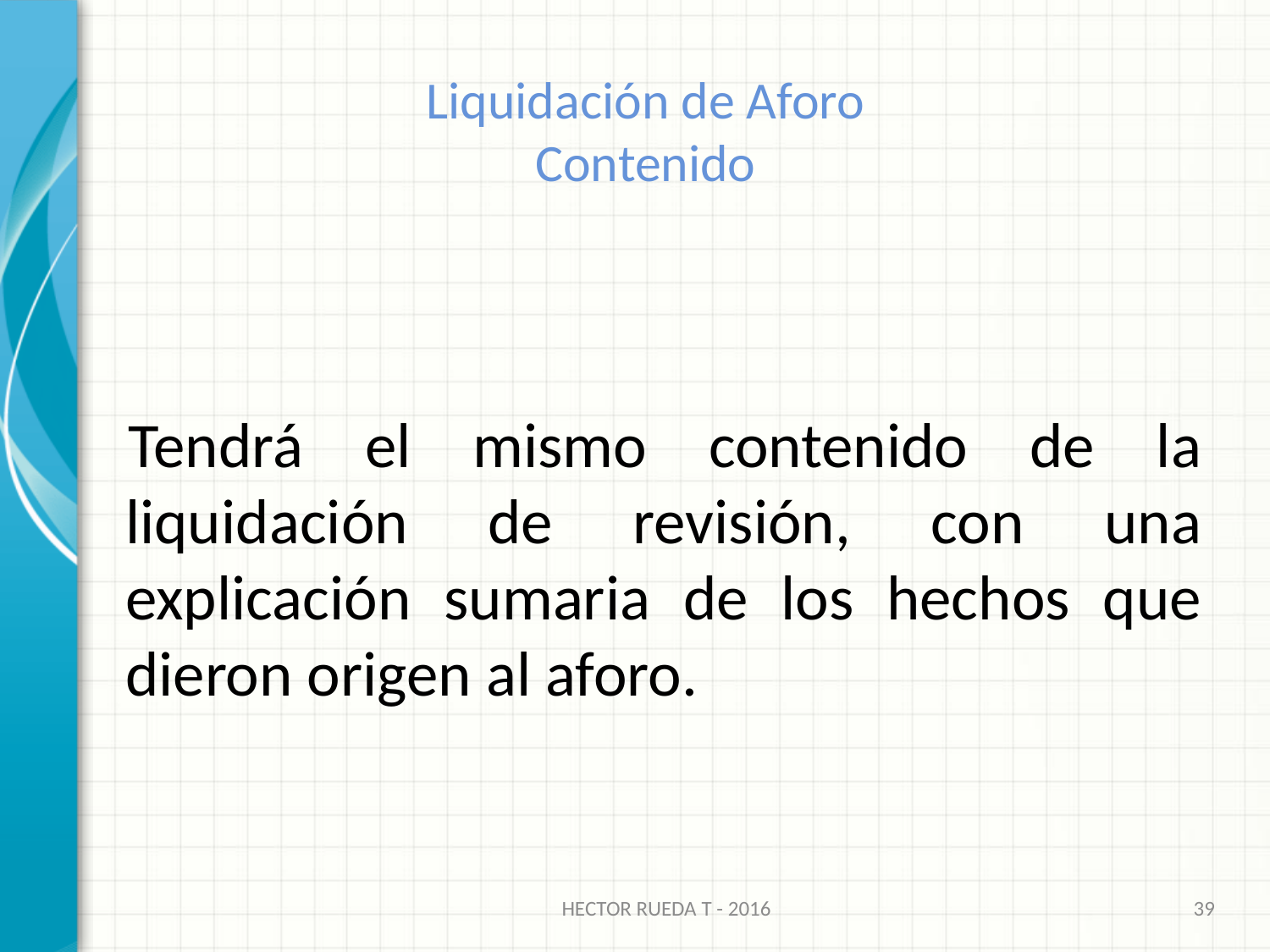

# Liquidación de Aforo Contenido

Tendrá el mismo contenido de la liquidación de revisión, con una explicación sumaria de los hechos que dieron origen al aforo.
HECTOR RUEDA T - 2016
39